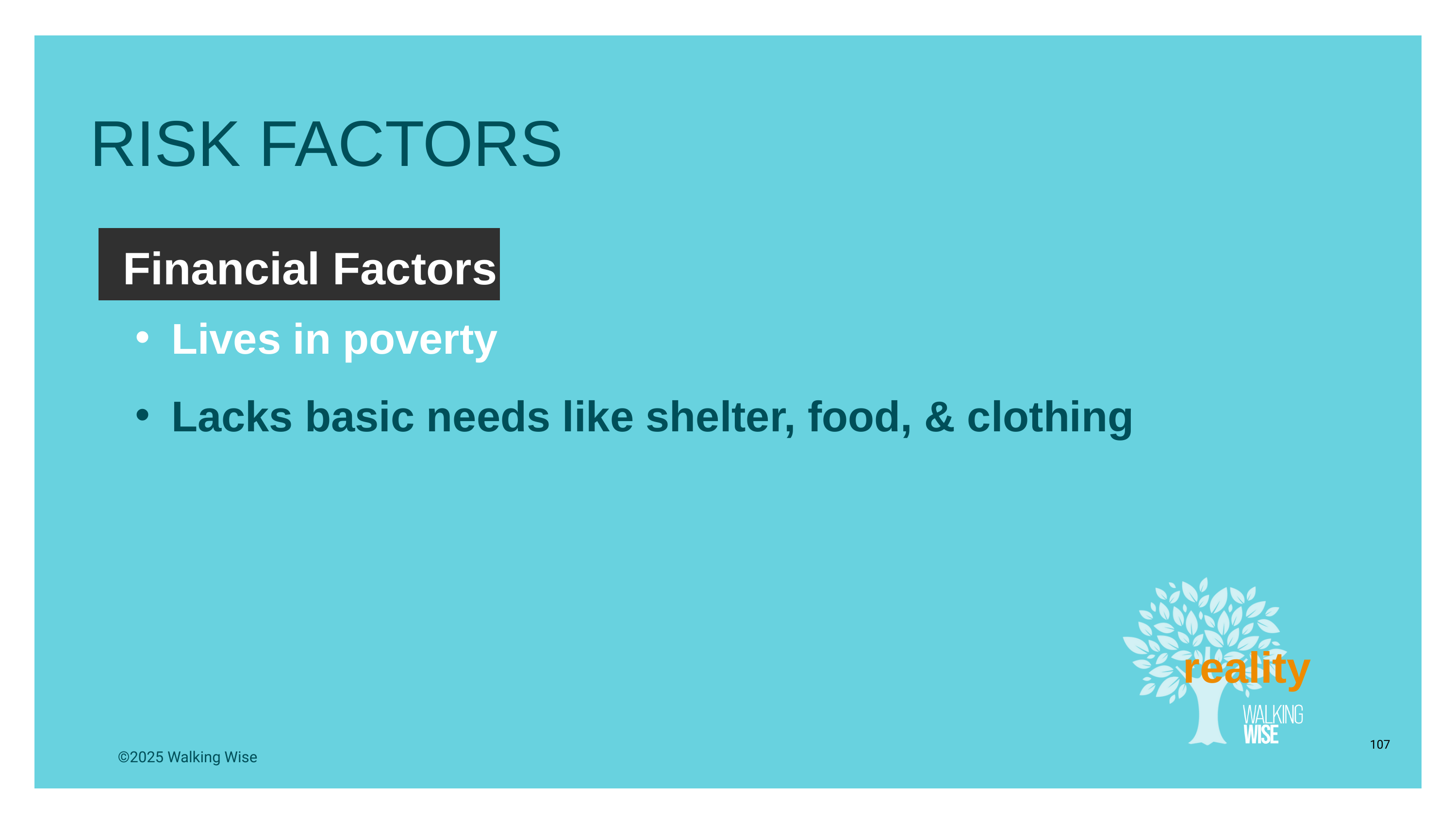

RISK FACTORS

Financial Factors
Lives in poverty

Lacks basic needs like shelter, food, & clothing

reality

107
©2025 Walking Wise